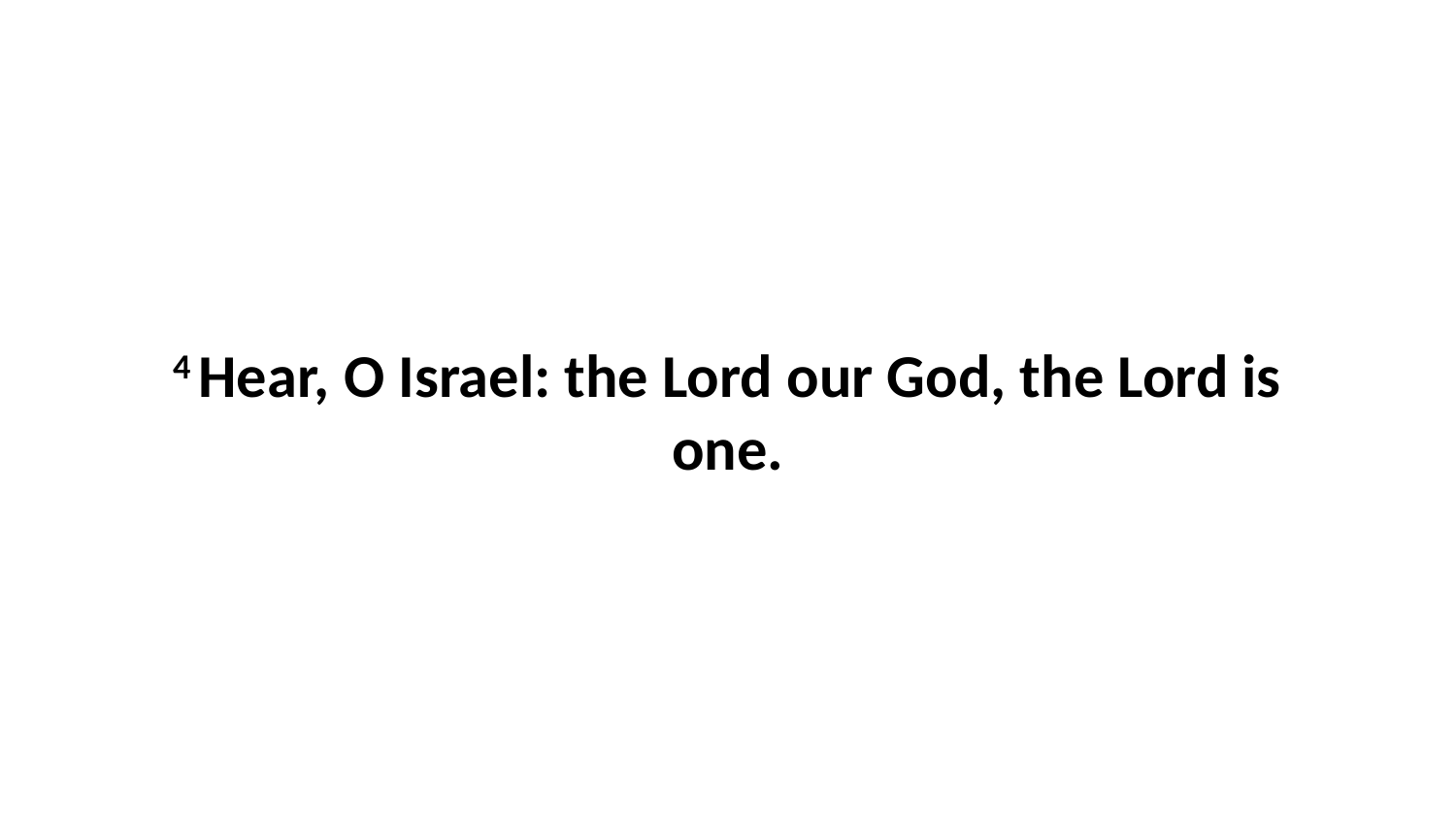

4 Hear, O Israel: the Lord our God, the Lord is one.